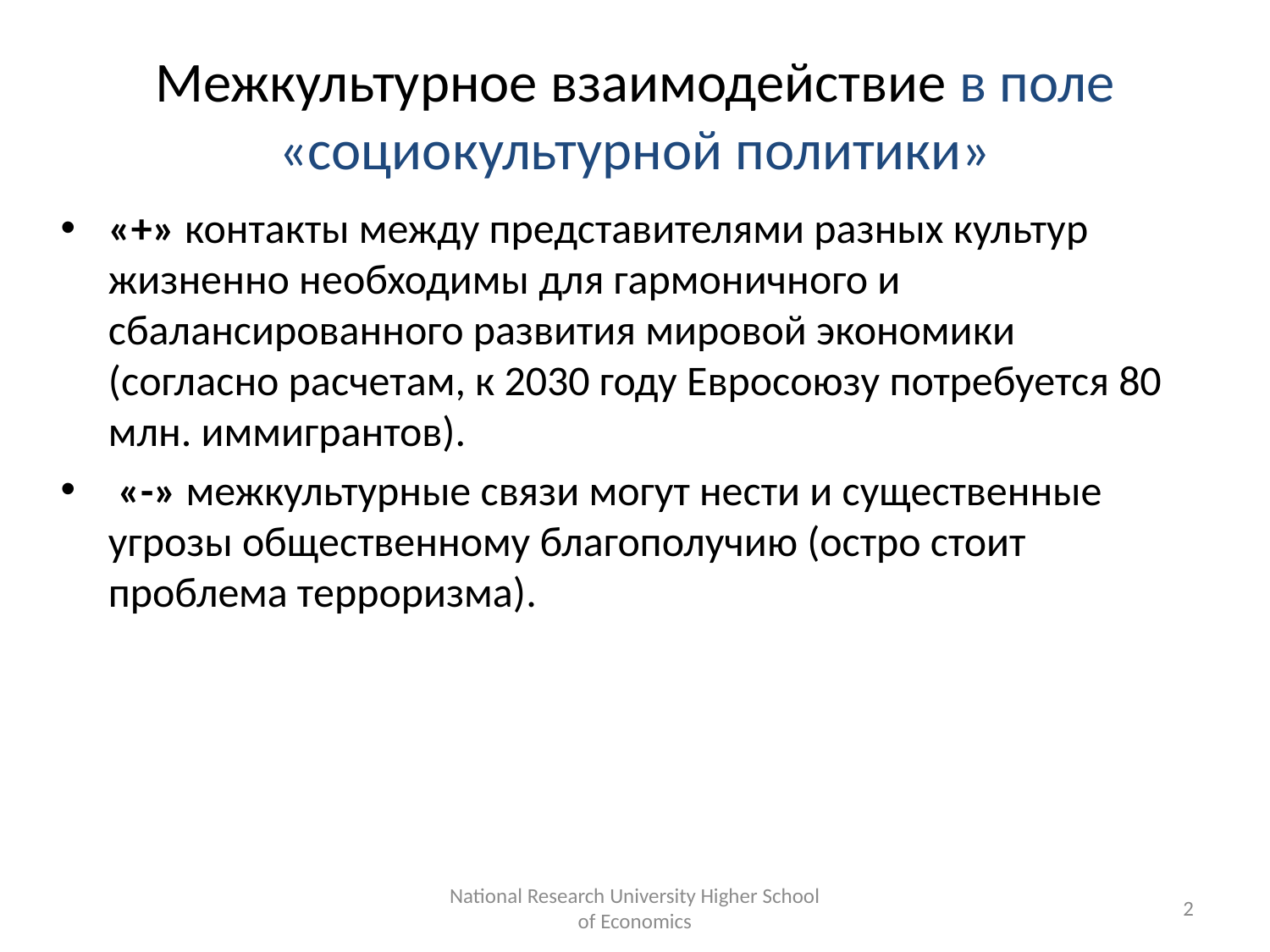

# Межкультурное взаимодействие в поле «социокультурной политики»
«+» контакты между представителями разных культур жизненно необходимы для гармоничного и сбалансированного развития мировой экономики (согласно расчетам, к 2030 году Евросоюзу потребуется 80 млн. иммигрантов).
 «-» межкультурные связи могут нести и существенные угрозы общественному благополучию (остро стоит проблема терроризма).

National Research University Higher School of Economics
2